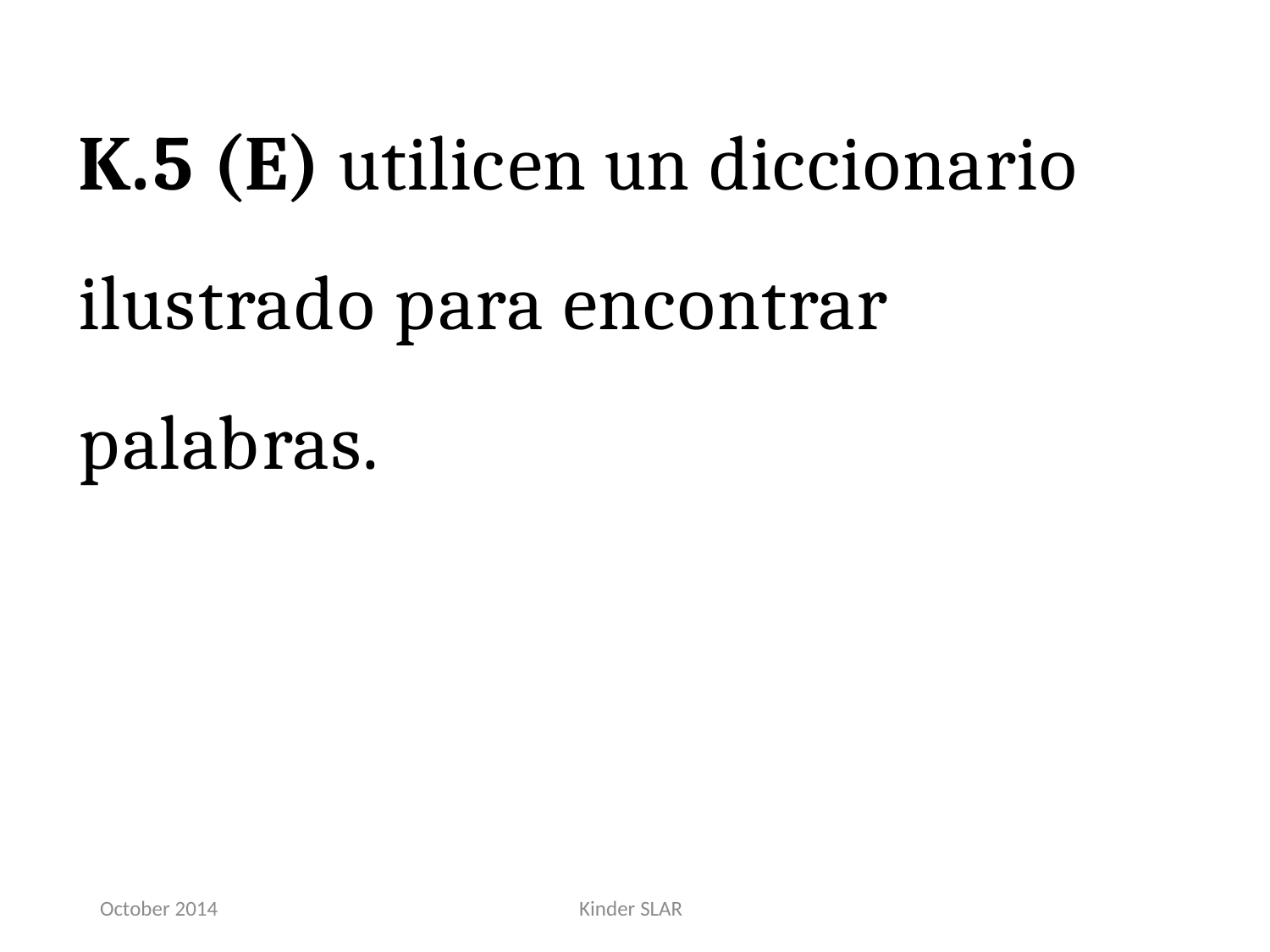

K.5 (E) utilicen un diccionario ilustrado para encontrar palabras.
October 2014
Kinder SLAR